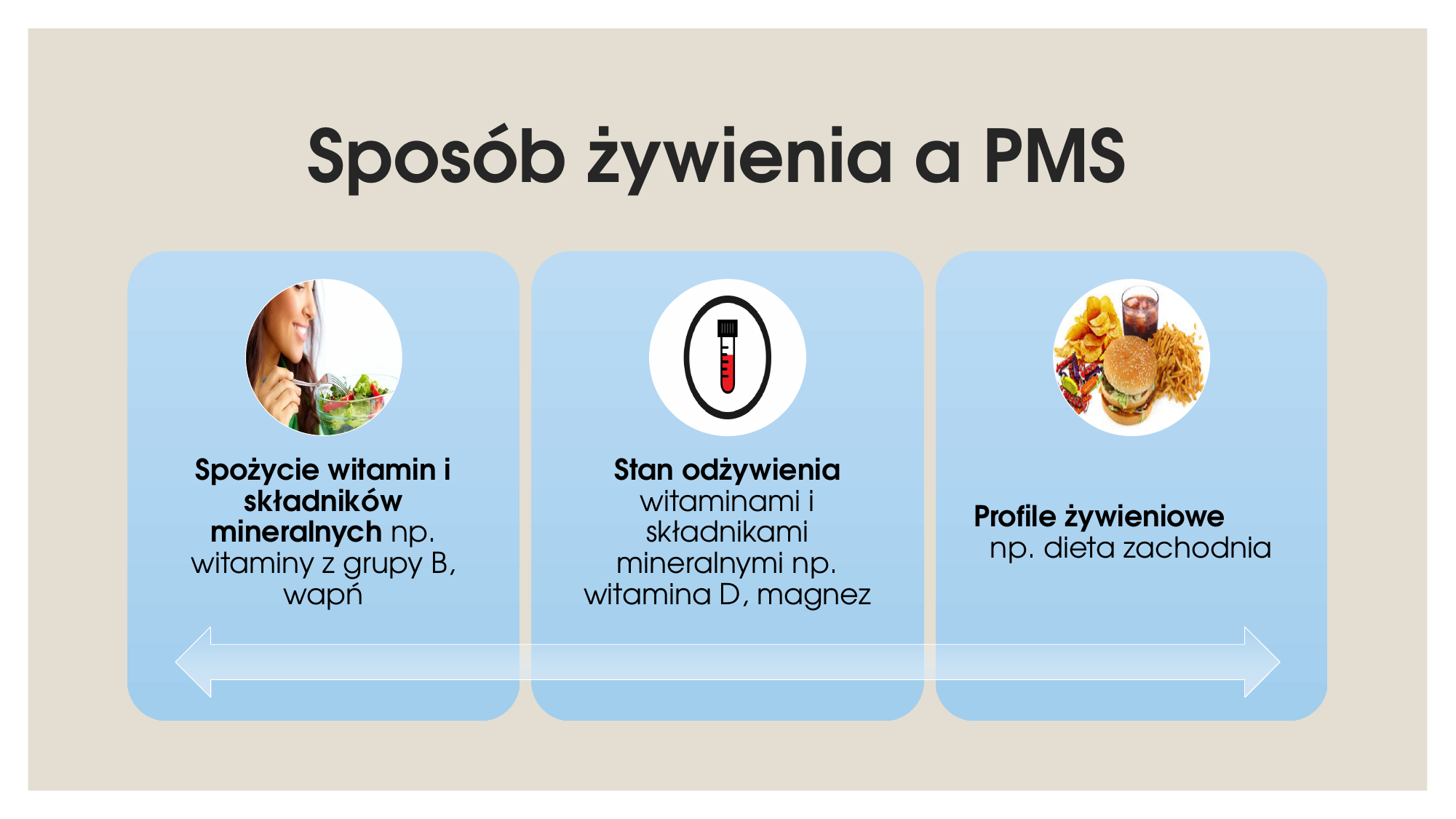

# Sposób żywienia a PMS
Spożycie witamin i składników mineralnych np. witaminy z grupy B, wapń
Stan odżywienia witaminami i składnikami mineralnymi np. witamina D, magnez
Profile żywieniowe         np. dieta zachodnia